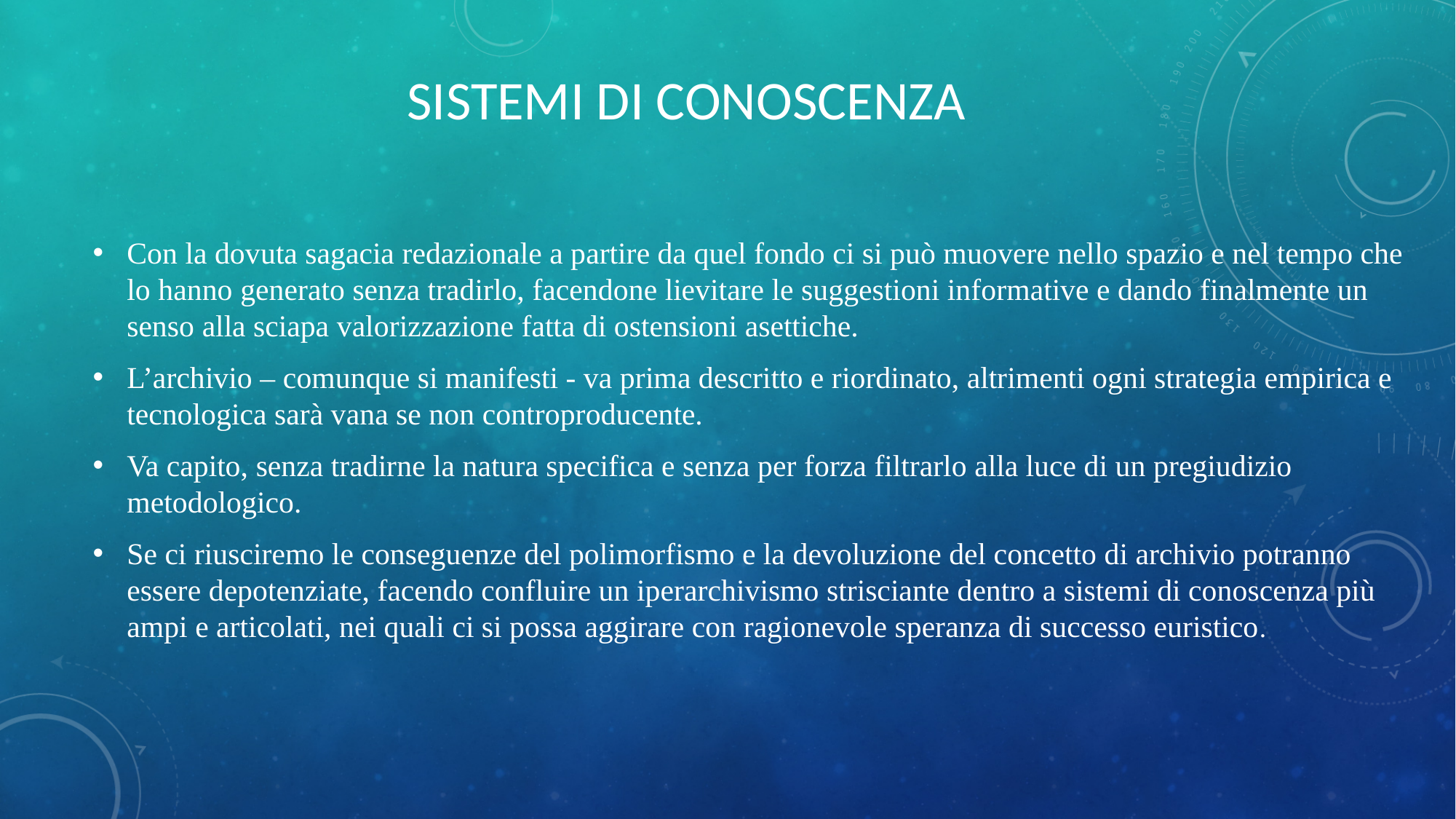

# Sistemi di conoscenza
Con la dovuta sagacia redazionale a partire da quel fondo ci si può muovere nello spazio e nel tempo che lo hanno generato senza tradirlo, facendone lievitare le suggestioni informative e dando finalmente un senso alla sciapa valorizzazione fatta di ostensioni asettiche.
L’archivio – comunque si manifesti - va prima descritto e riordinato, altrimenti ogni strategia empirica e tecnologica sarà vana se non controproducente.
Va capito, senza tradirne la natura specifica e senza per forza filtrarlo alla luce di un pregiudizio metodologico.
Se ci riusciremo le conseguenze del polimorfismo e la devoluzione del concetto di archivio potranno essere depotenziate, facendo confluire un iperarchivismo strisciante dentro a sistemi di conoscenza più ampi e articolati, nei quali ci si possa aggirare con ragionevole speranza di successo euristico.